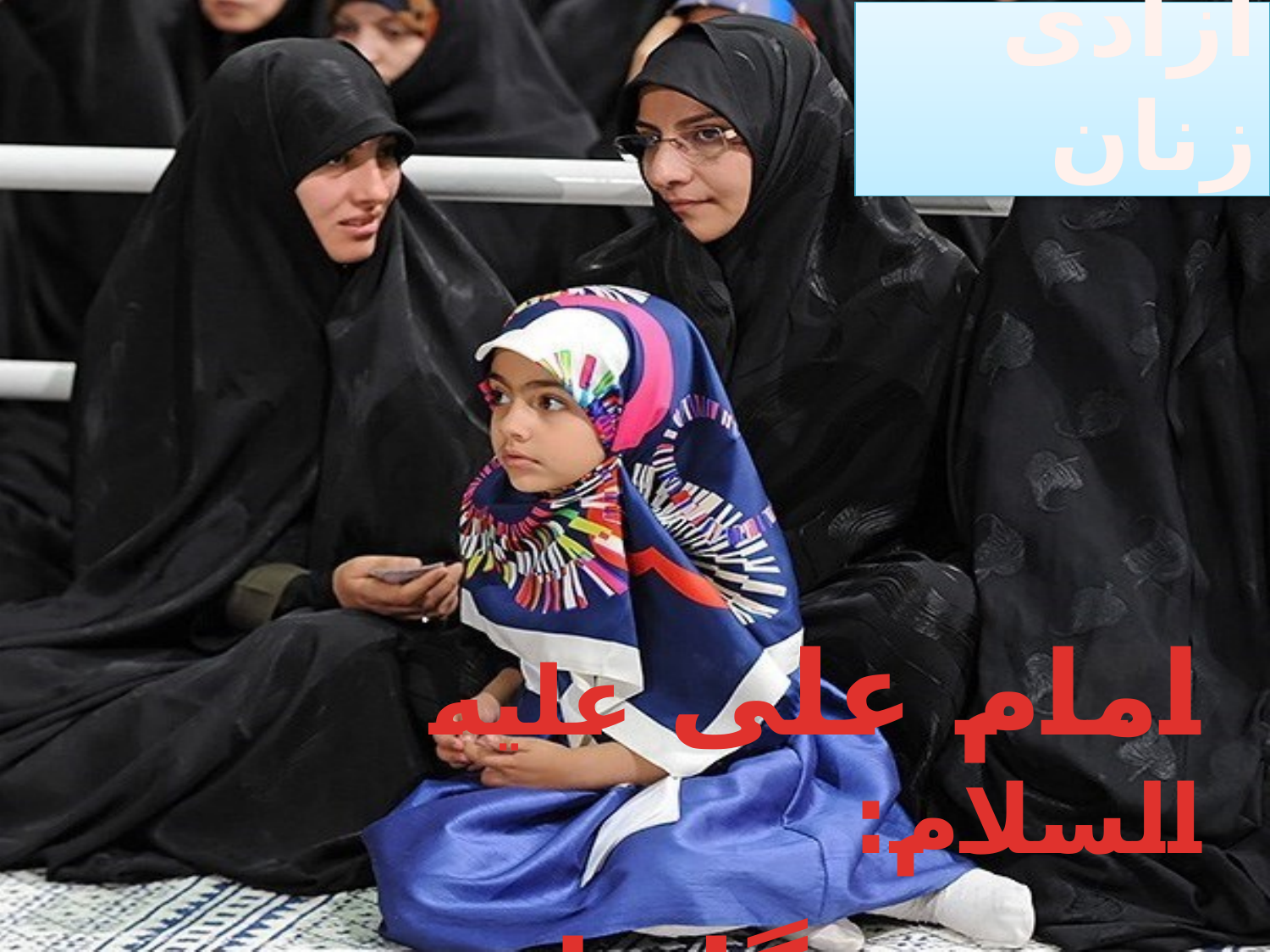

# آزادی زنان
امام علی علیه السلام:
زن گل است